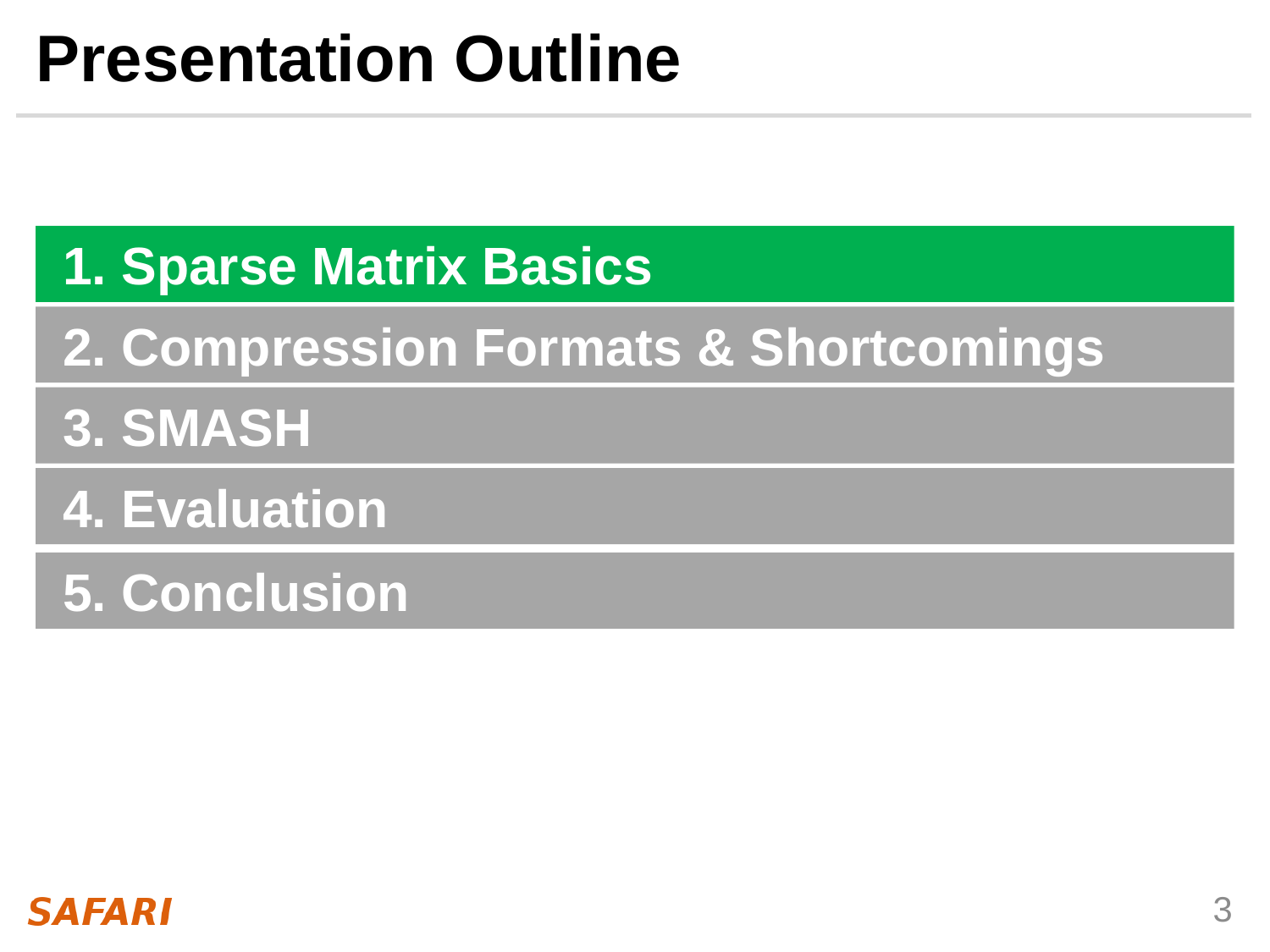

# Presentation Outline
 1. Sparse Matrix Basics
 2. Compression Formats & Shortcomings
 3. SMASH
 4. Evaluation
 5. Conclusion